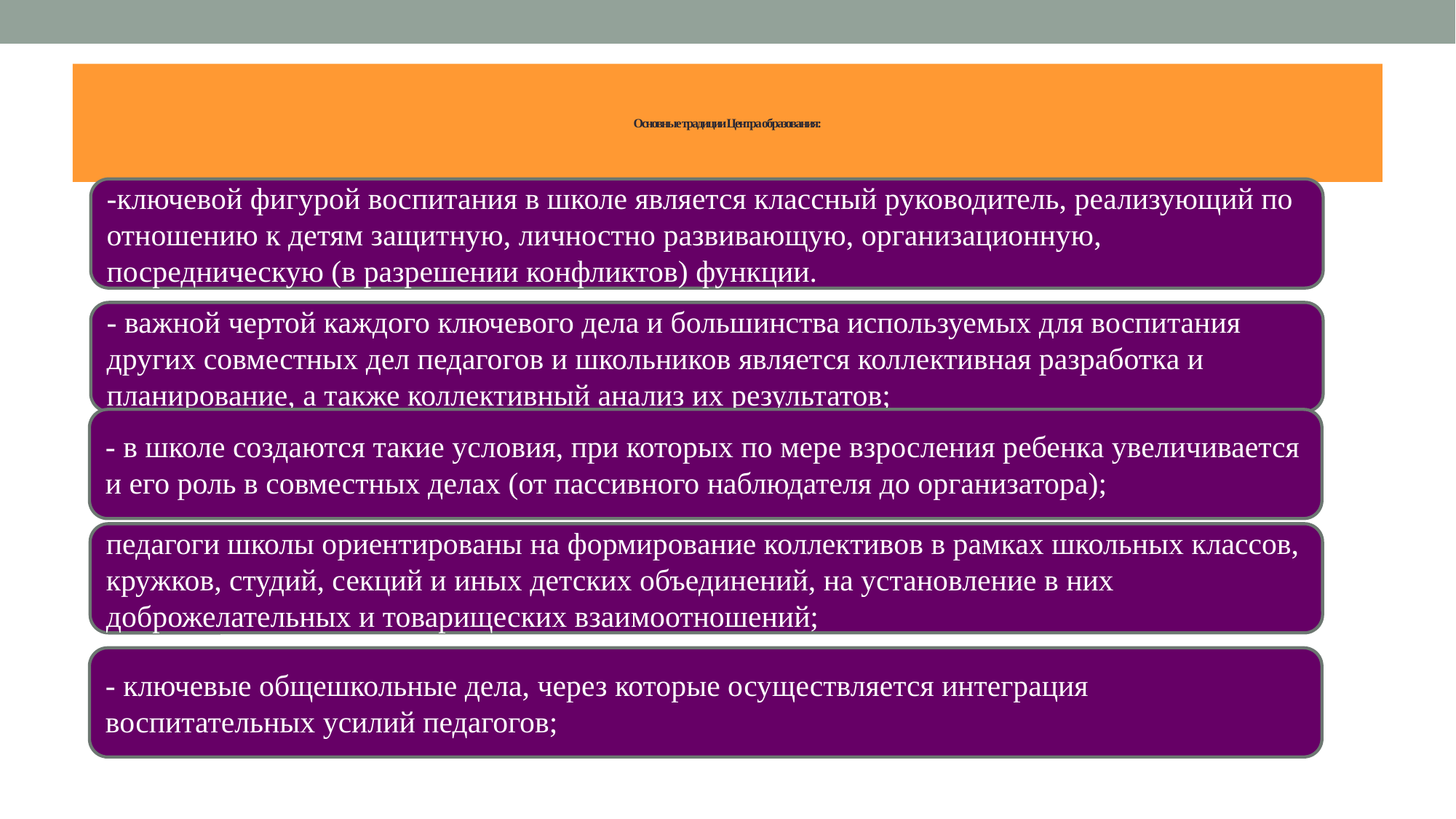

# Основные традиции Центра образования:
-ключевой фигурой воспитания в школе является классный руководитель, реализующий по отношению к детям защитную, личностно развивающую, организационную, посредническую (в разрешении конфликтов) функции.

- важной чертой каждого ключевого дела и большинства используемых для воспитания других совместных дел педагогов и школьников является коллективная разработка и планирование, а также коллективный анализ их результатов;
- в школе создаются такие условия, при которых по мере взросления ребенка увеличивается и его роль в совместных делах (от пассивного наблюдателя до организатора);
педагоги школы ориентированы на формирование коллективов в рамках школьных классов, кружков, студий, секций и иных детских объединений, на установление в них доброжелательных и товарищеских взаимоотношений;
- ключевые общешкольные дела, через которые осуществляется интеграция воспитательных усилий педагогов;